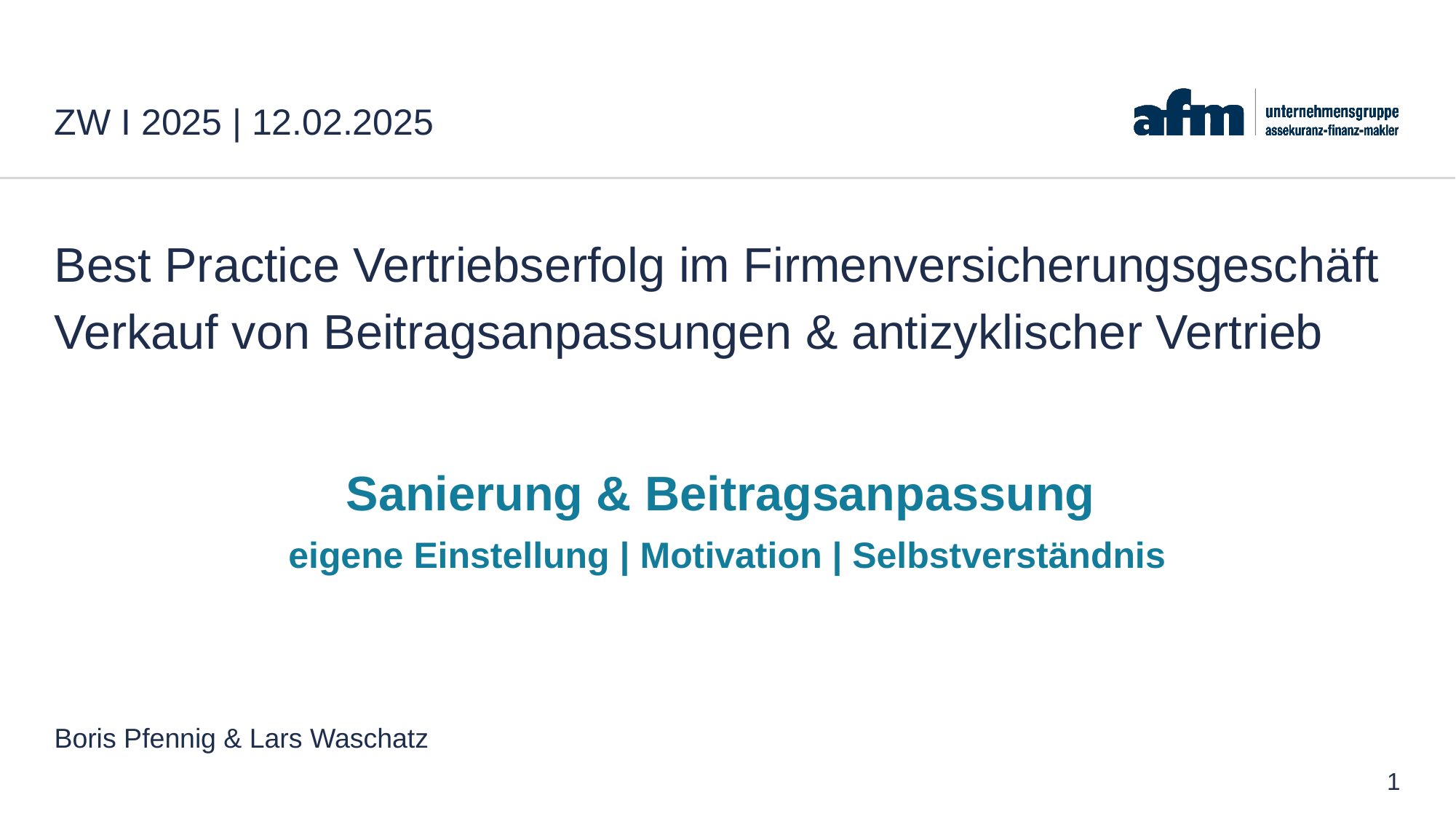

# ZW I 2025 | 12.02.2025
Best Practice Vertriebserfolg im Firmenversicherungsgeschäft
Verkauf von Beitragsanpassungen & antizyklischer Vertrieb

Sanierung & Beitragsanpassung
eigene Einstellung | Motivation | Selbstverständnis

Boris Pfennig & Lars Waschatz
1